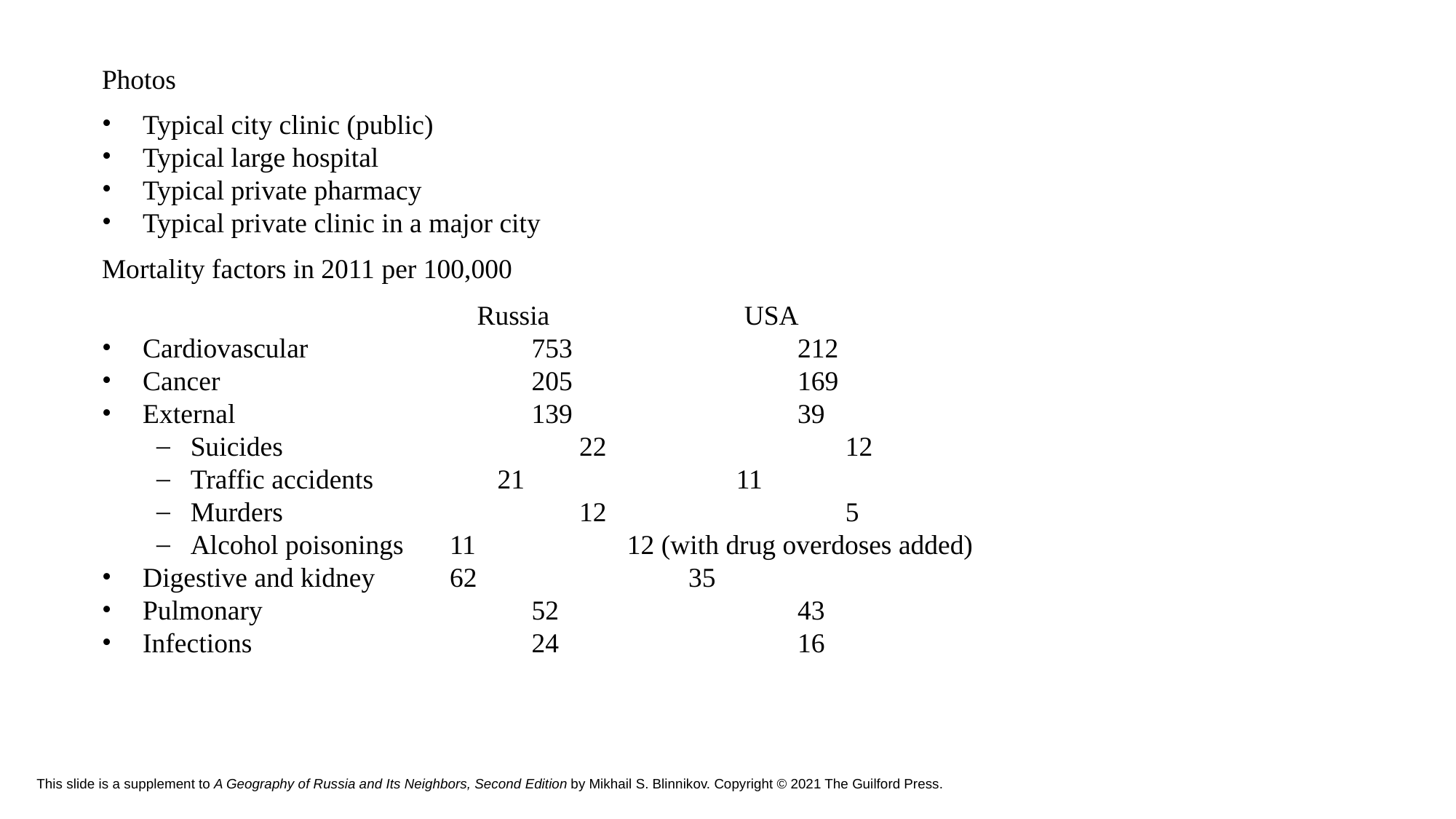

Photos
Typical city clinic (public)
Typical large hospital
Typical private pharmacy
Typical private clinic in a major city
Mortality factors in 2011 per 100,000
	Russia	              USA
Cardiovascular 			753			212
Cancer			205			169
External			139			39
Suicides			22			12
Traffic accidents		21			11
Murders			12			5
Alcohol poisonings 	11			12 (with drug overdoses added)
Digestive and kidney		62			35
Pulmonary			52			43
Infections			24			16
# This slide is a supplement to A Geography of Russia and Its Neighbors, Second Edition by Mikhail S. Blinnikov. Copyright © 2021 The Guilford Press.